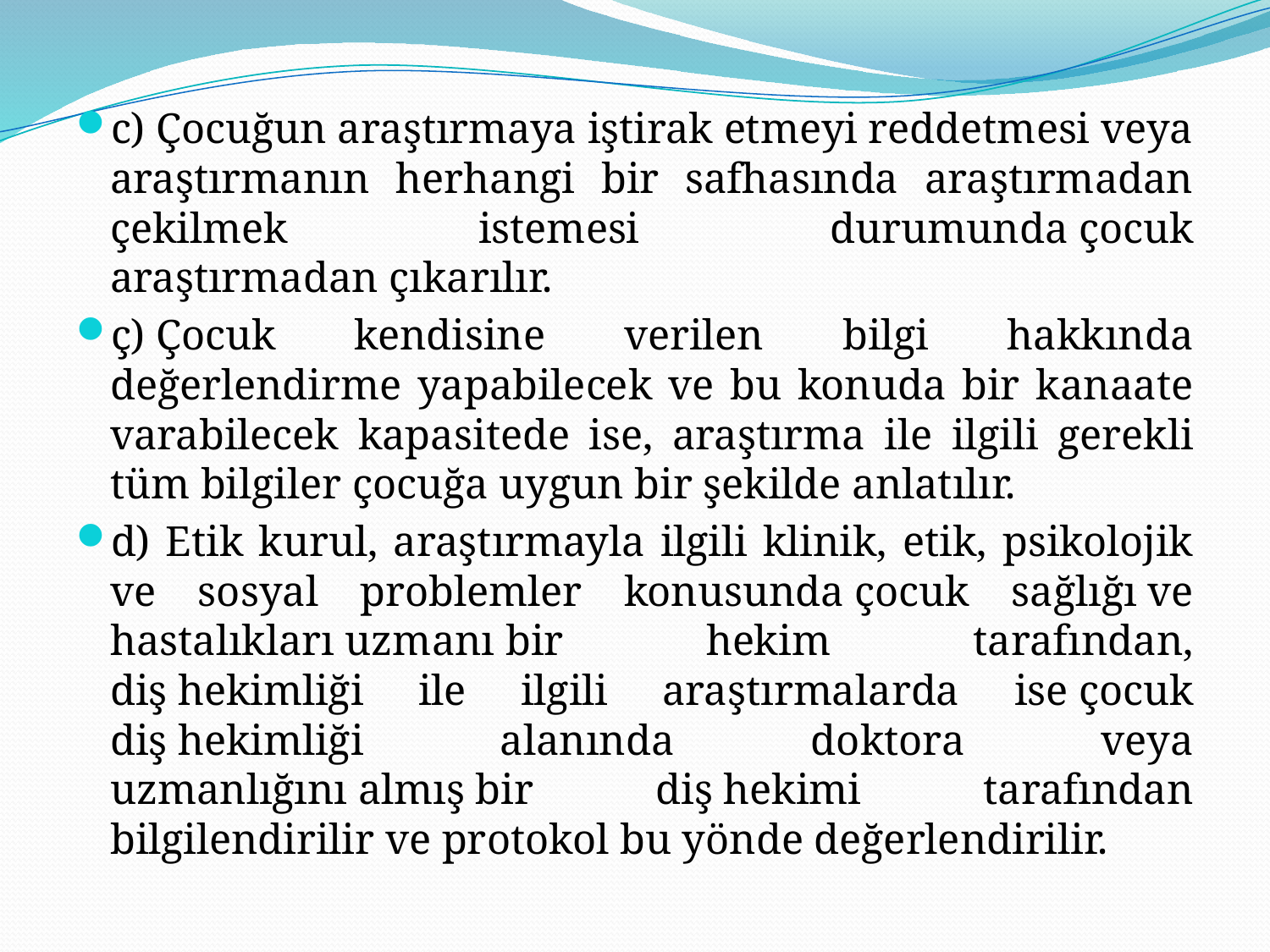

c) Çocuğun araştırmaya iştirak etmeyi reddetmesi veya araştırmanın herhangi bir safhasında araştırmadan çekilmek istemesi durumunda çocuk araştırmadan çıkarılır.
ç) Çocuk kendisine verilen bilgi hakkında değerlendirme yapabilecek ve bu konuda bir kanaate varabilecek kapasitede ise, araştırma ile ilgili gerekli tüm bilgiler çocuğa uygun bir şekilde anlatılır.
d) Etik kurul, araştırmayla ilgili klinik, etik, psikolojik ve sosyal problemler konusunda çocuk sağlığı ve hastalıkları uzmanı bir hekim tarafından, diş hekimliği ile ilgili araştırmalarda ise çocuk diş hekimliği alanında doktora veya uzmanlığını almış bir diş hekimi tarafından bilgilendirilir ve protokol bu yönde değerlendirilir.

#